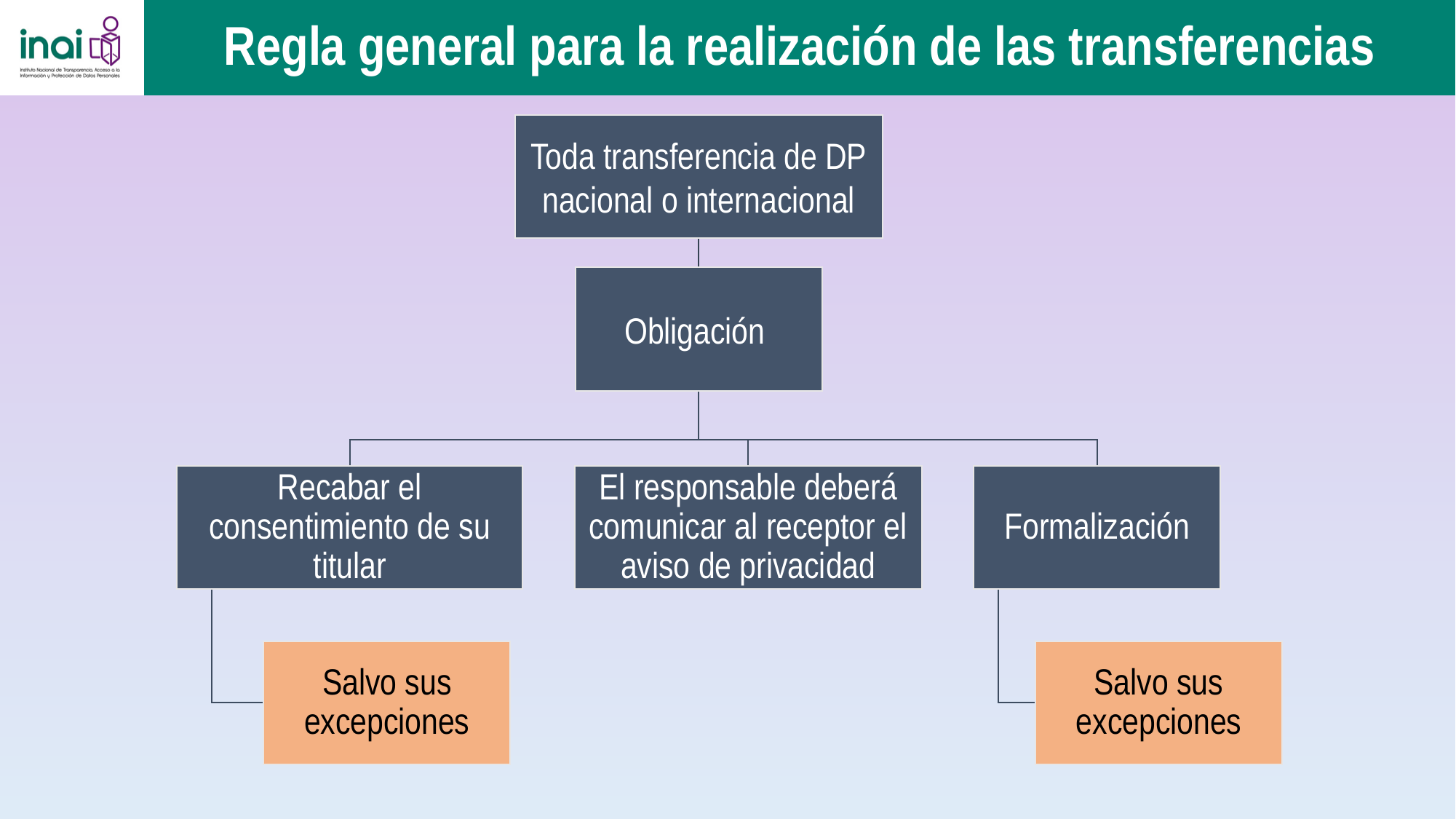

# Regla general para la realización de las transferencias
Toda transferencia de DP
nacional o internacional
Obligación
Recabar el consentimiento de su titular
Salvo sus excepciones
El responsable deberá comunicar al receptor el aviso de privacidad
Formalización
Salvo sus excepciones